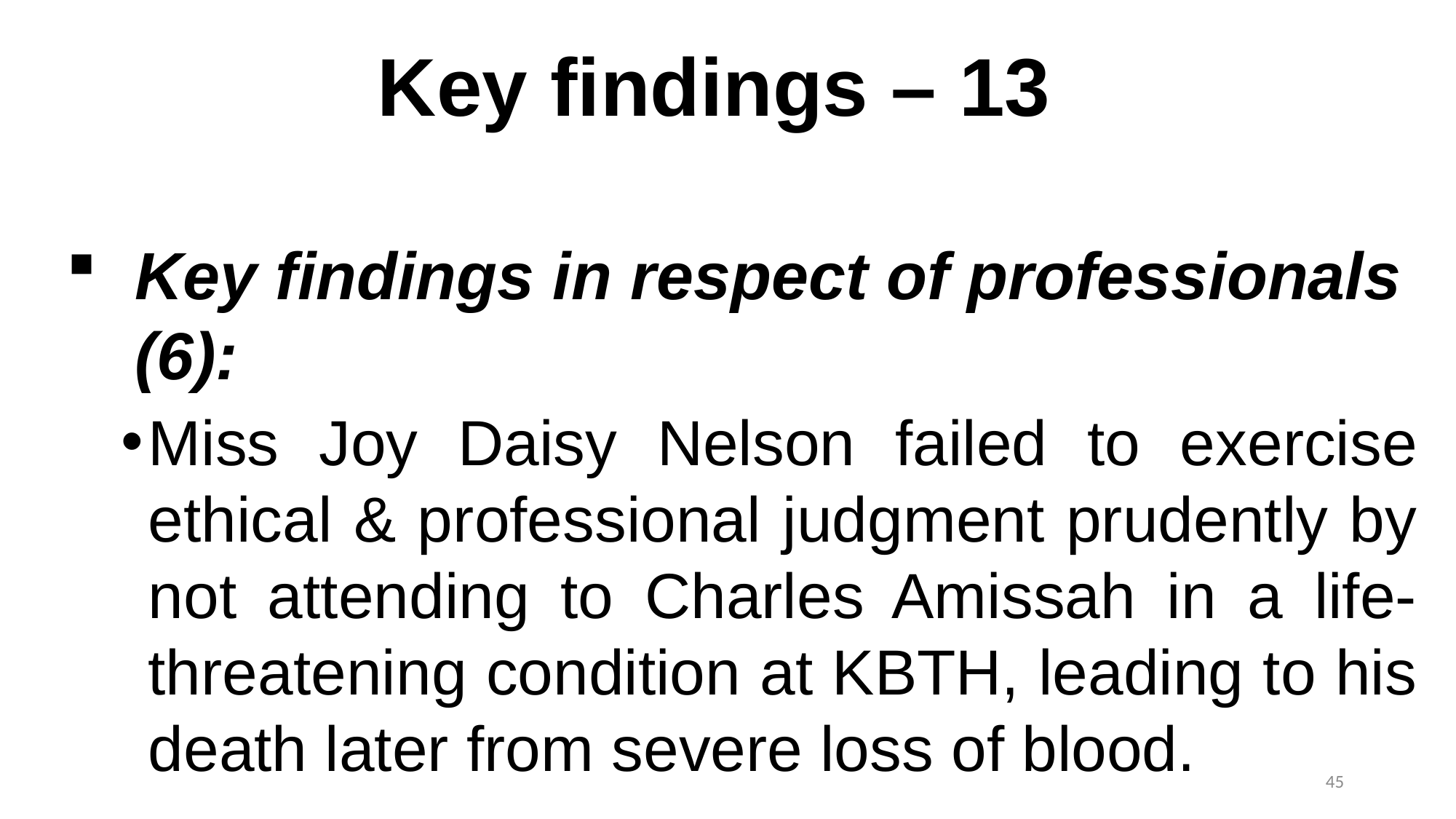

# Key findings – 13
Key findings in respect of professionals (6):
Miss Joy Daisy Nelson failed to exercise ethical & professional judgment prudently by not attending to Charles Amissah in a life-threatening condition at KBTH, leading to his death later from severe loss of blood.

45